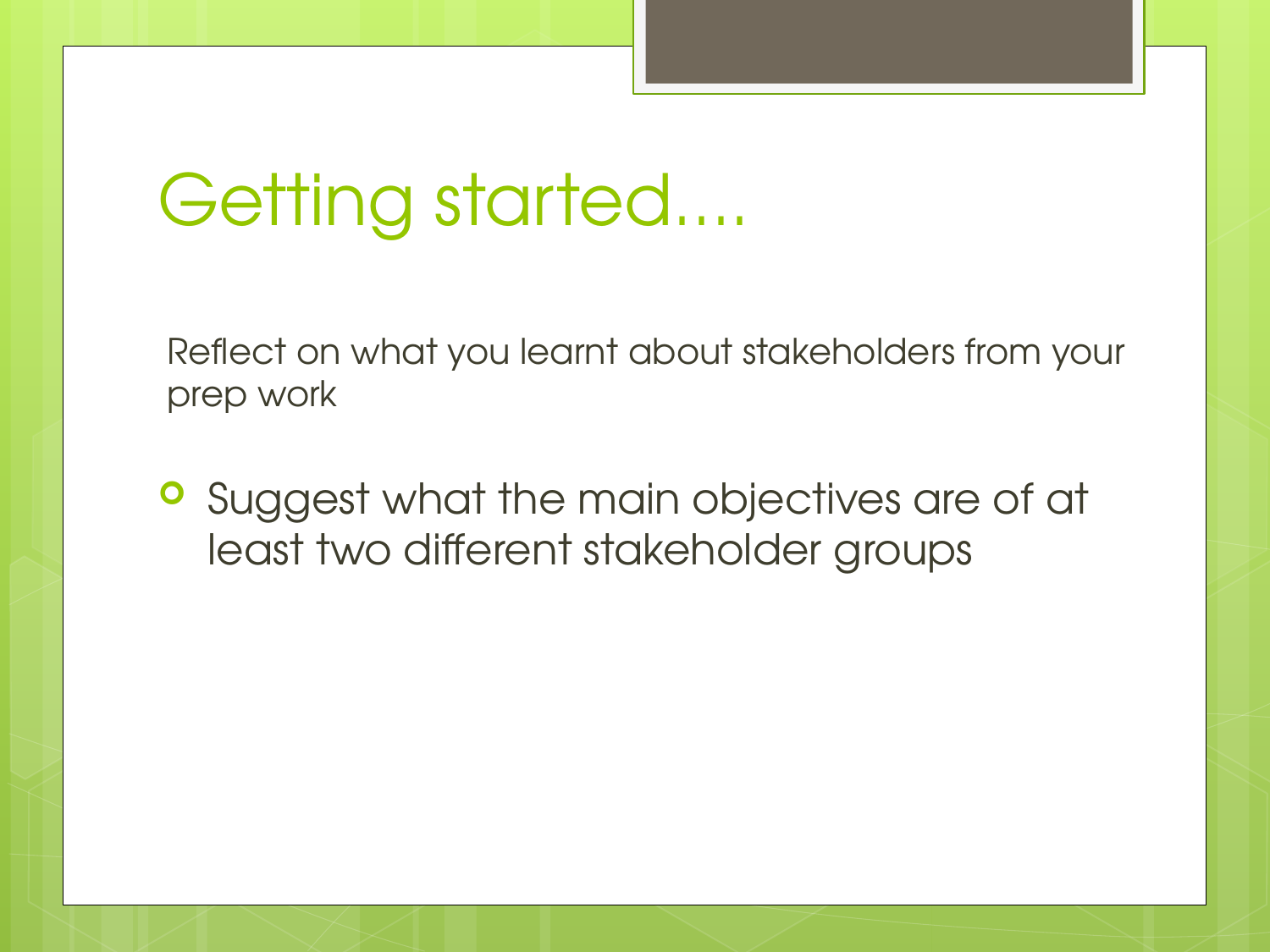

# Getting started....
Reflect on what you learnt about stakeholders from your prep work

Suggest what the main objectives are of at least two different stakeholder groups